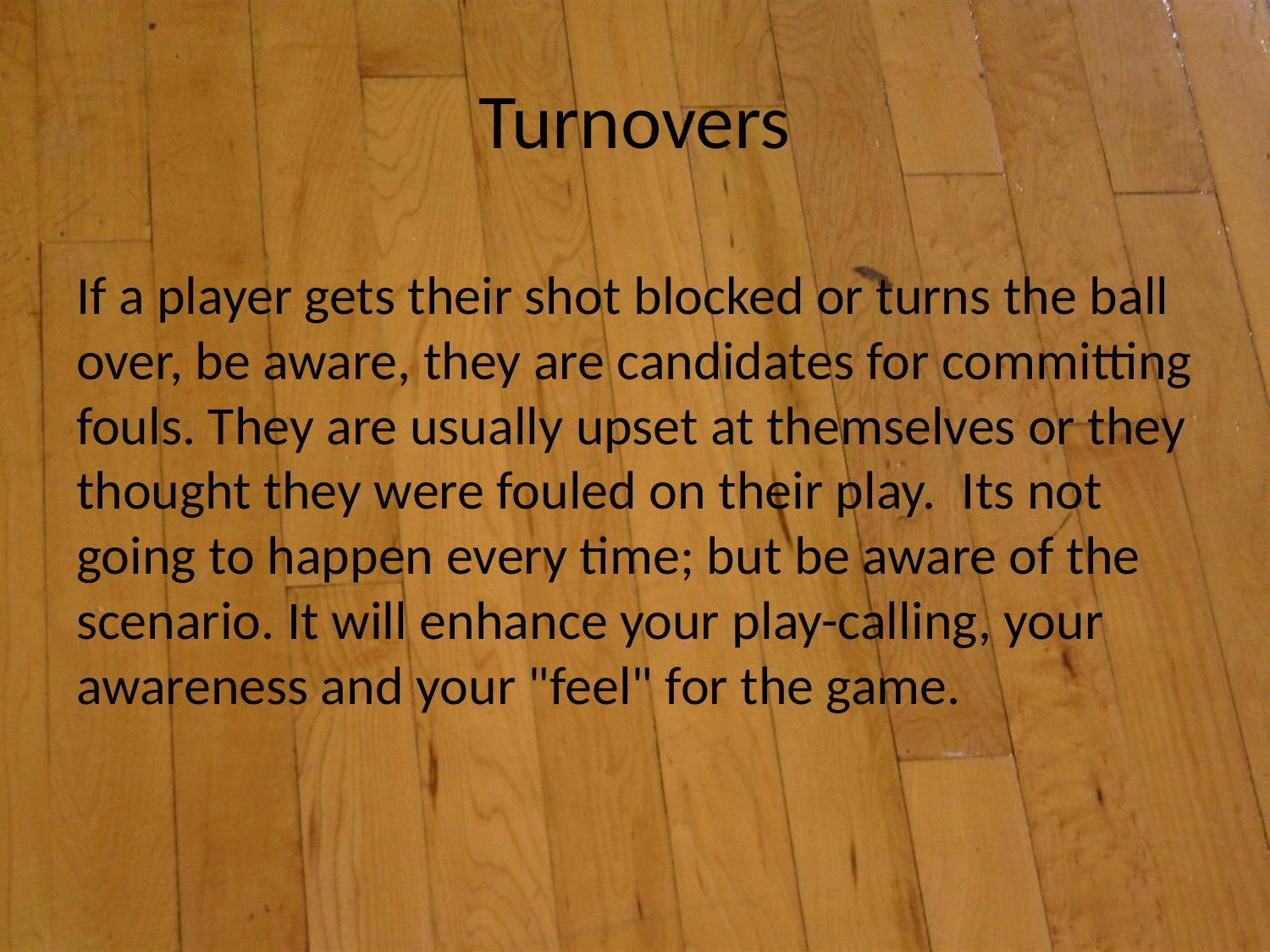

# Turnovers
If a player gets their shot blocked or turns the ball over, be aware, they are candidates for committing fouls. They are usually upset at themselves or they thought they were fouled on their play.  Its not going to happen every time; but be aware of the scenario. It will enhance your play-calling, your awareness and your "feel" for the game.